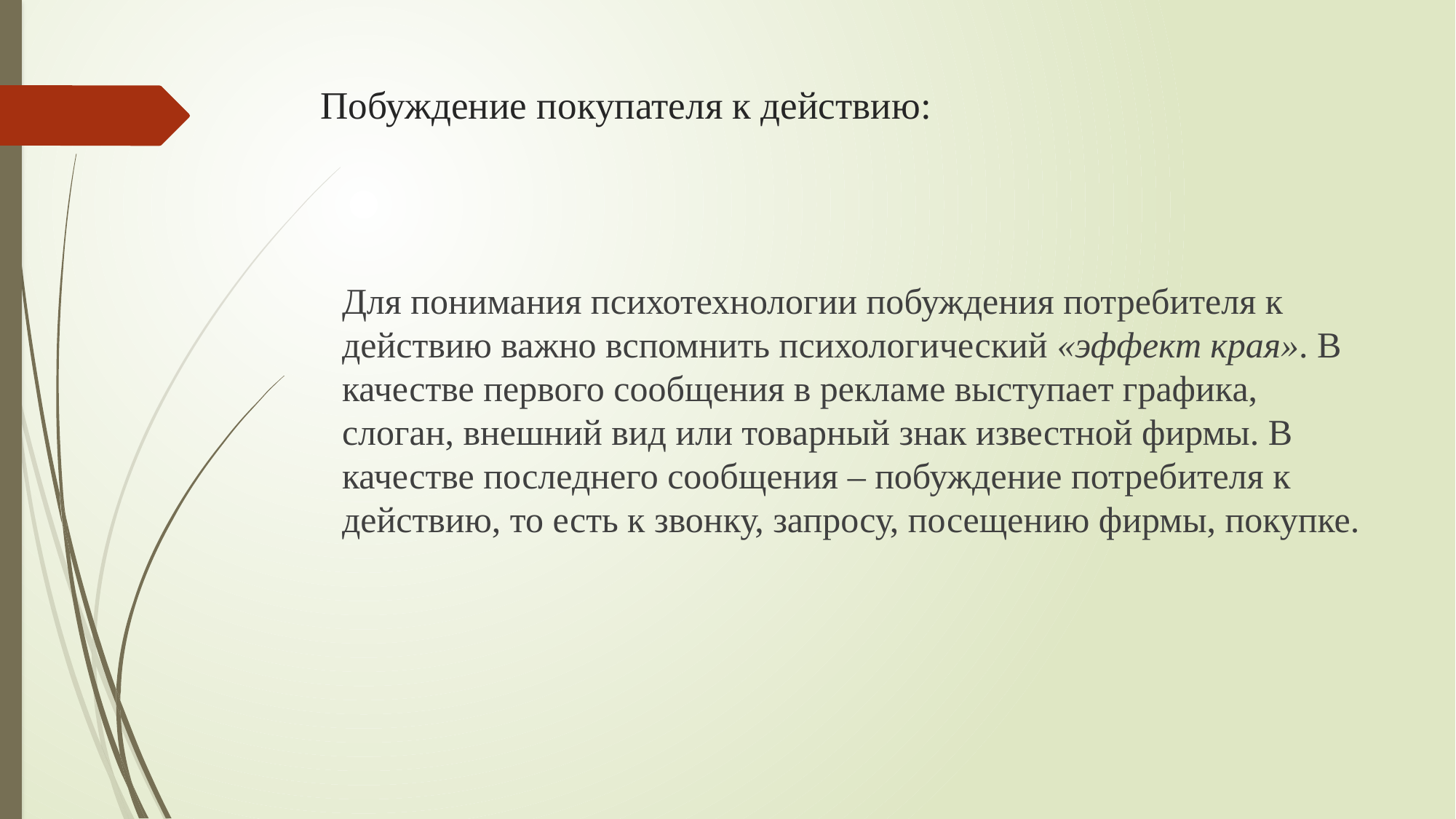

# Побуждение покупателя к действию:
Для понимания психотехнологии побуждения потребителя к действию важно вспомнить психологический «эффект края». В качестве первого сообщения в рекламе выступает графика, слоган, внешний вид или товарный знак известной фирмы. В качестве последнего сообщения – побуждение потребителя к действию, то есть к звонку, запросу, посещению фирмы, покупке.